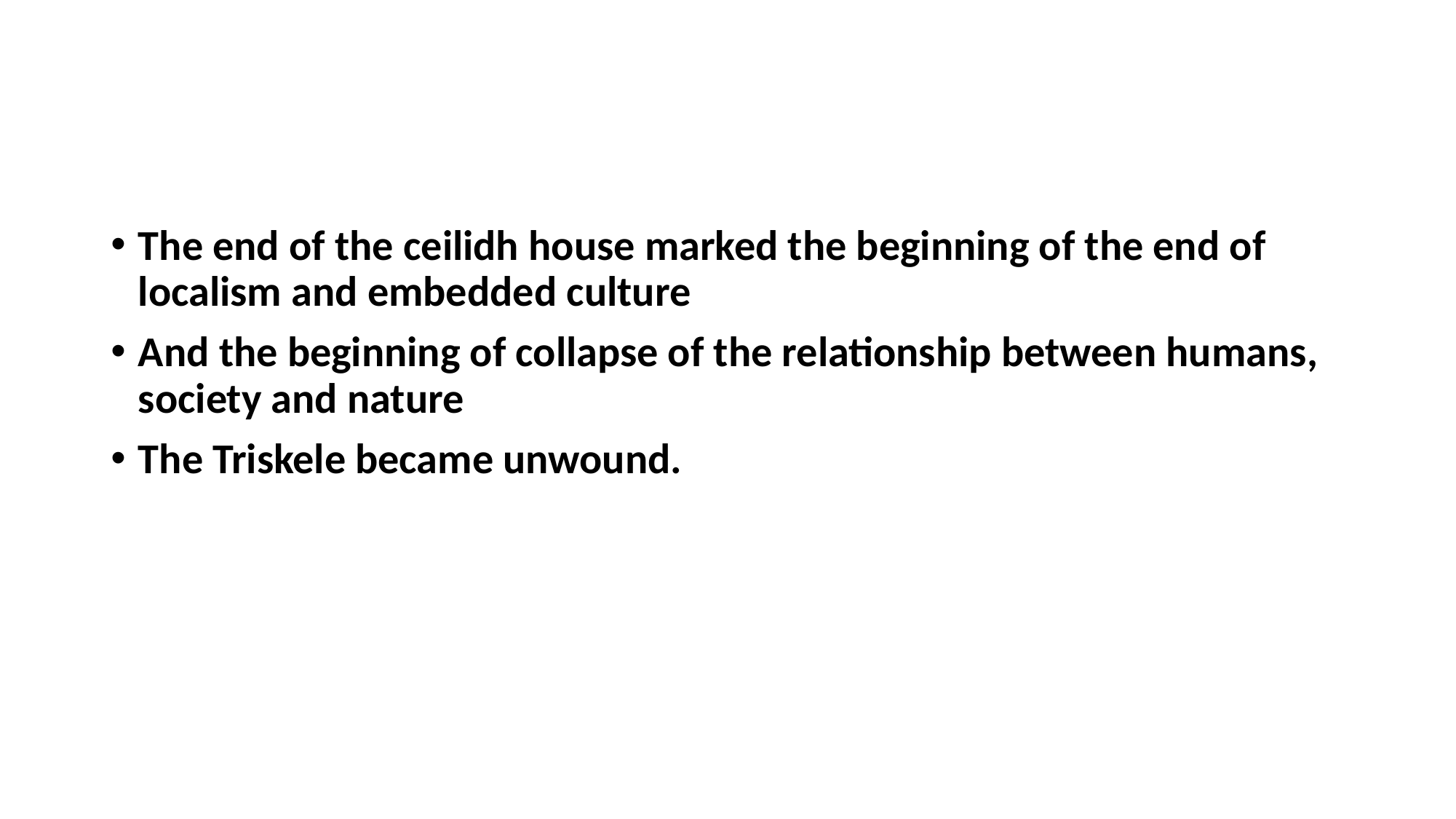

#
The end of the ceilidh house marked the beginning of the end of localism and embedded culture
And the beginning of collapse of the relationship between humans, society and nature
The Triskele became unwound.